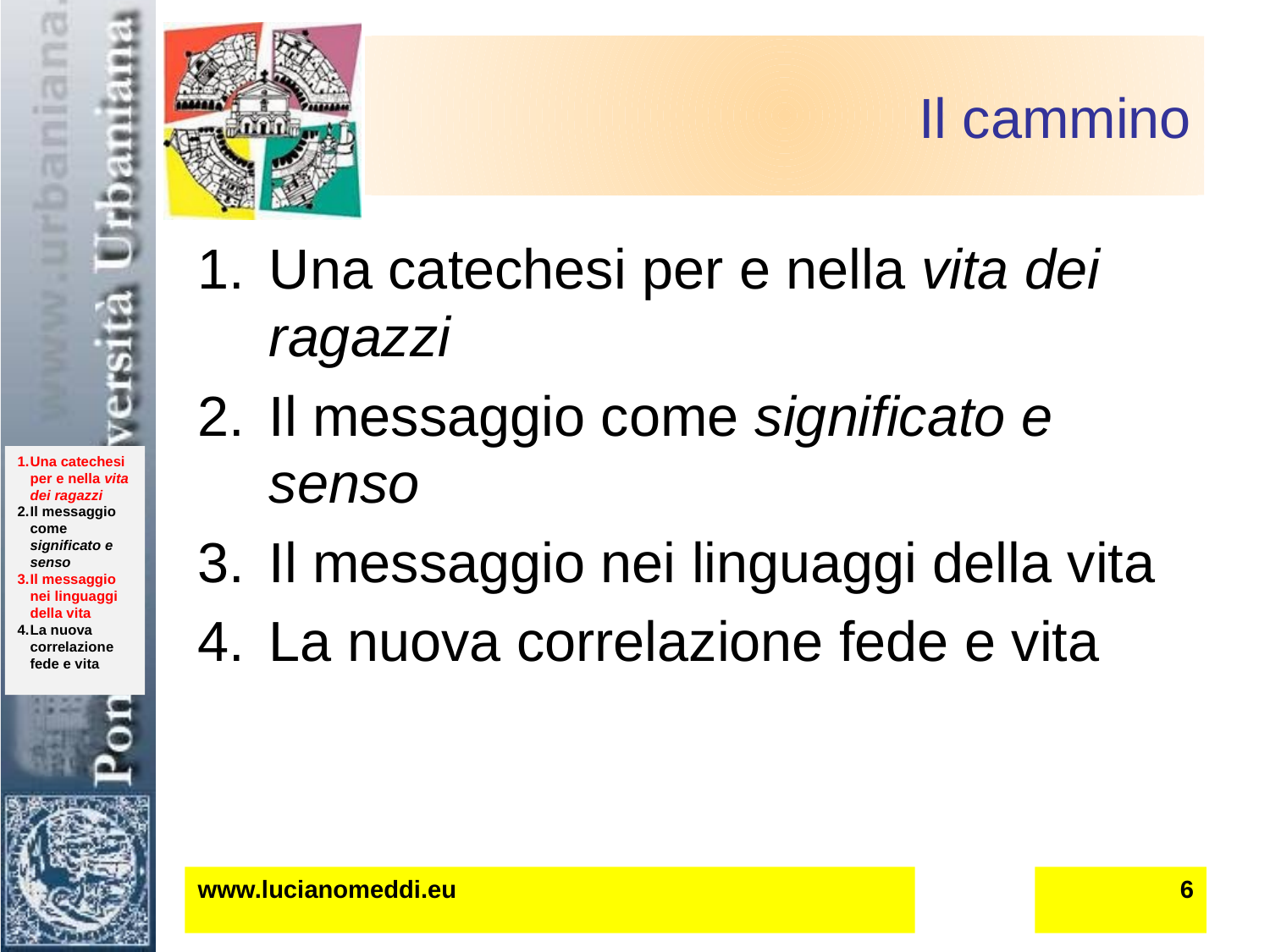

# Il cammino
Una catechesi per e nella vita dei ragazzi
Il messaggio come significato e senso
Il messaggio nei linguaggi della vita
La nuova correlazione fede e vita
www.lucianomeddi.eu
6